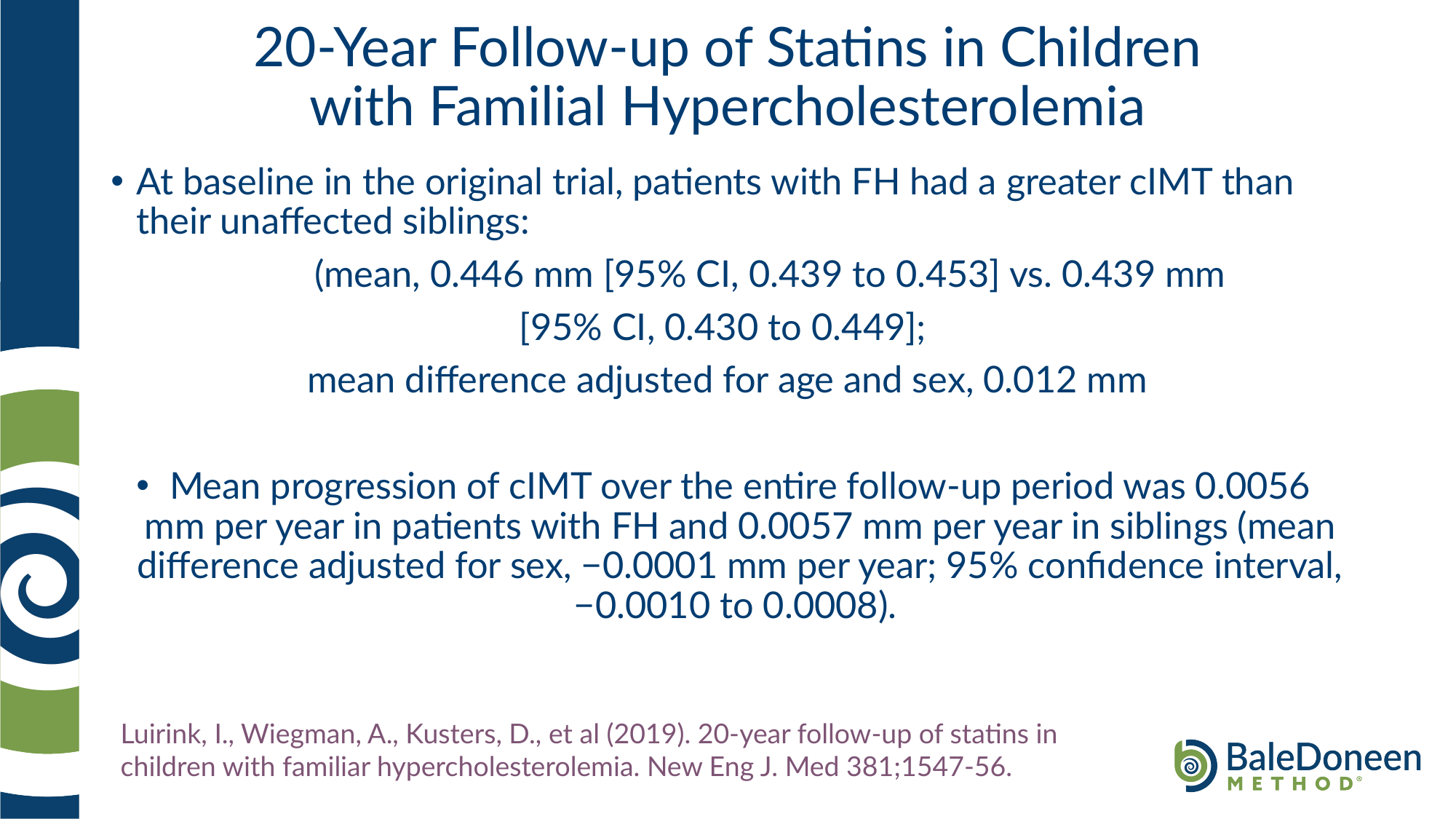

# 20-Year Follow-up of Statins in Children with Familial Hypercholesterolemia
At baseline in the original trial, patients with FH had a greater cIMT than their unaffected siblings:
	(mean, 0.446 mm [95% CI, 0.439 to 0.453] vs. 0.439 mm
[95% CI, 0.430 to 0.449];
mean difference adjusted for age and sex, 0.012 mm

Mean progression of cIMT over the entire follow-up period was 0.0056 mm per year in patients with FH and 0.0057 mm per year in siblings (mean difference adjusted for sex, −0.0001 mm per year; 95% confidence interval, −0.0010 to 0.0008).
Luirink, I., Wiegman, A., Kusters, D., et al (2019). 20-year follow-up of statins in children with familiar hypercholesterolemia. New Eng J. Med 381;1547-56.